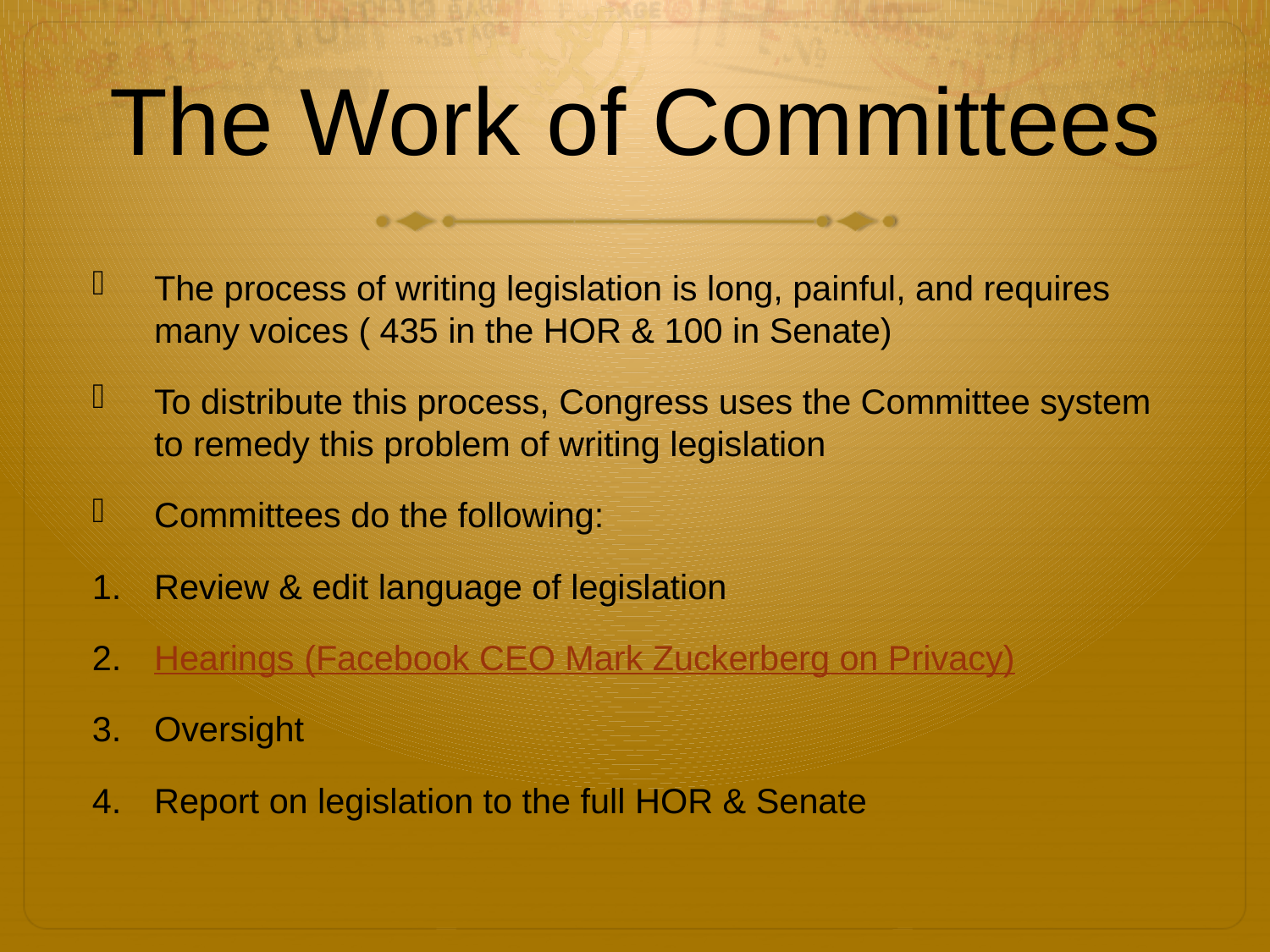

# The Work of Committees
The process of writing legislation is long, painful, and requires many voices ( 435 in the HOR & 100 in Senate)
To distribute this process, Congress uses the Committee system to remedy this problem of writing legislation
Committees do the following:
Review & edit language of legislation
Hearings (Facebook CEO Mark Zuckerberg on Privacy)
Oversight
Report on legislation to the full HOR & Senate